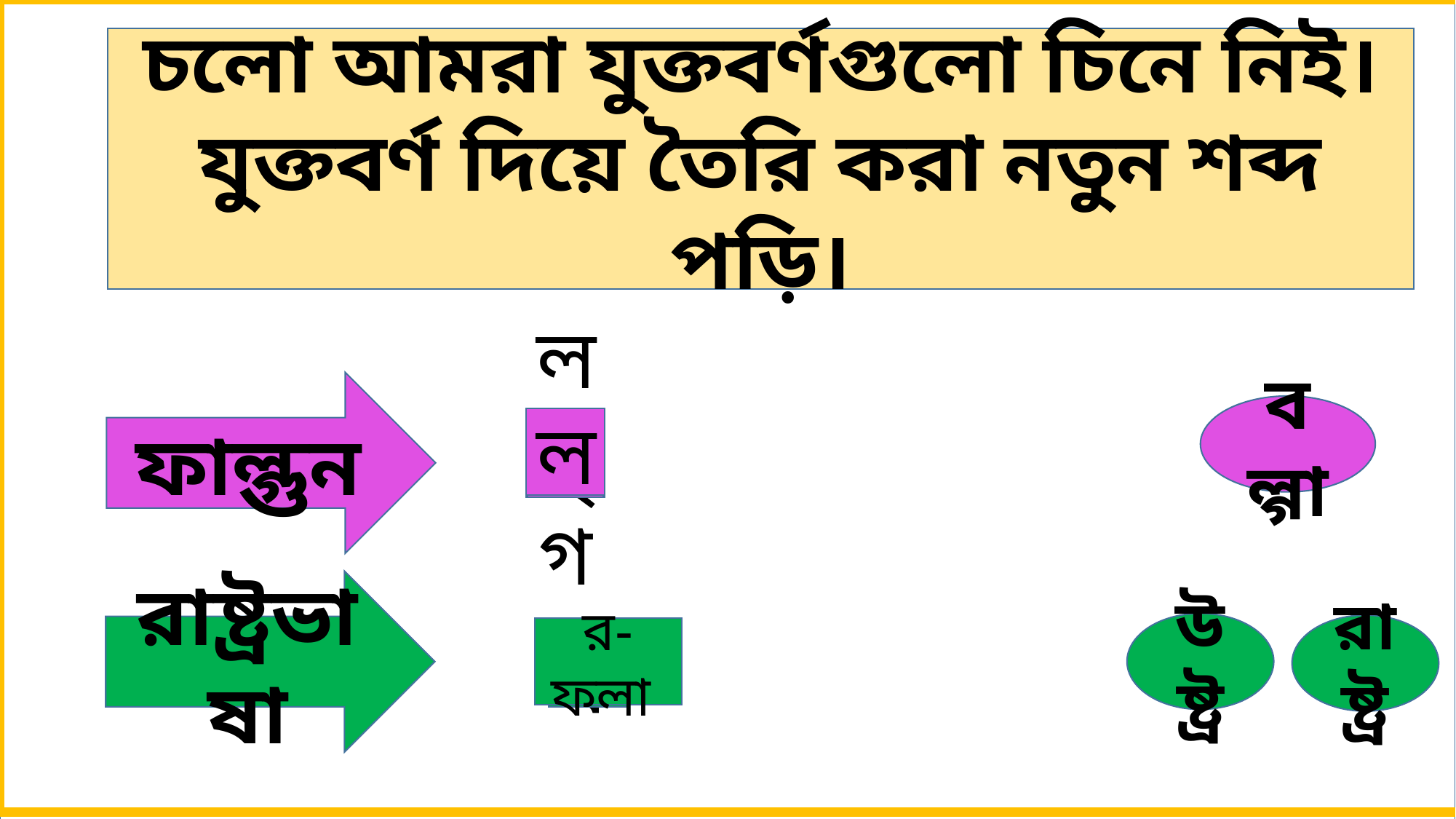

চলো আমরা যুক্তবর্ণগুলো চিনে নিই। যুক্তবর্ণ দিয়ে তৈরি করা নতুন শব্দ পড়ি।
ফাল্গুন
বল্গা
ল
ল্গ
গ
রাষ্ট্রভাষা
উষ্ট্র
রাষ্ট্র
র-ফলা
ষ
ষ্ট্র
ট